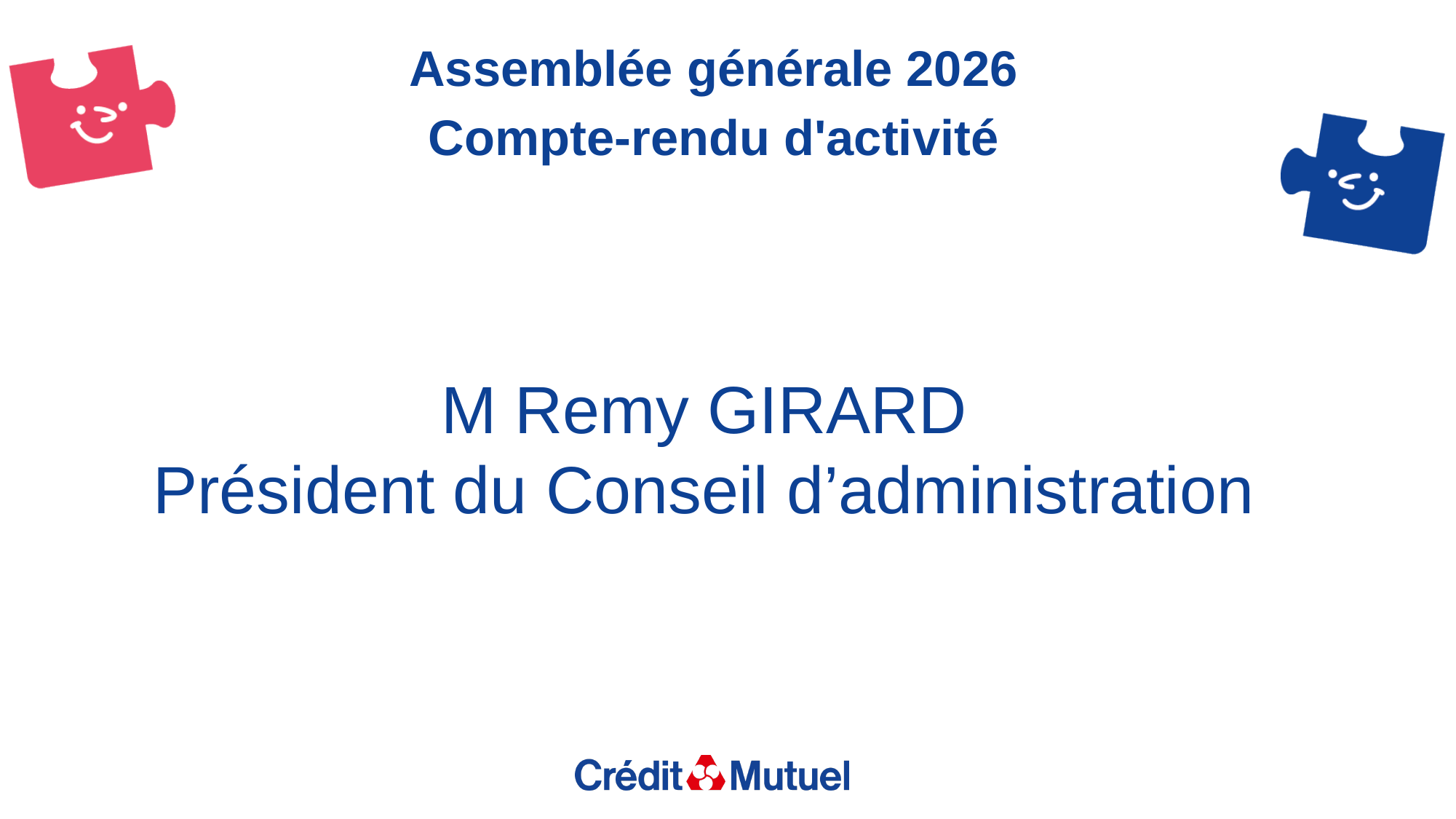

Assemblée générale 2026
Compte-rendu d'activité
M Remy GIRARD
Président du Conseil d’administration